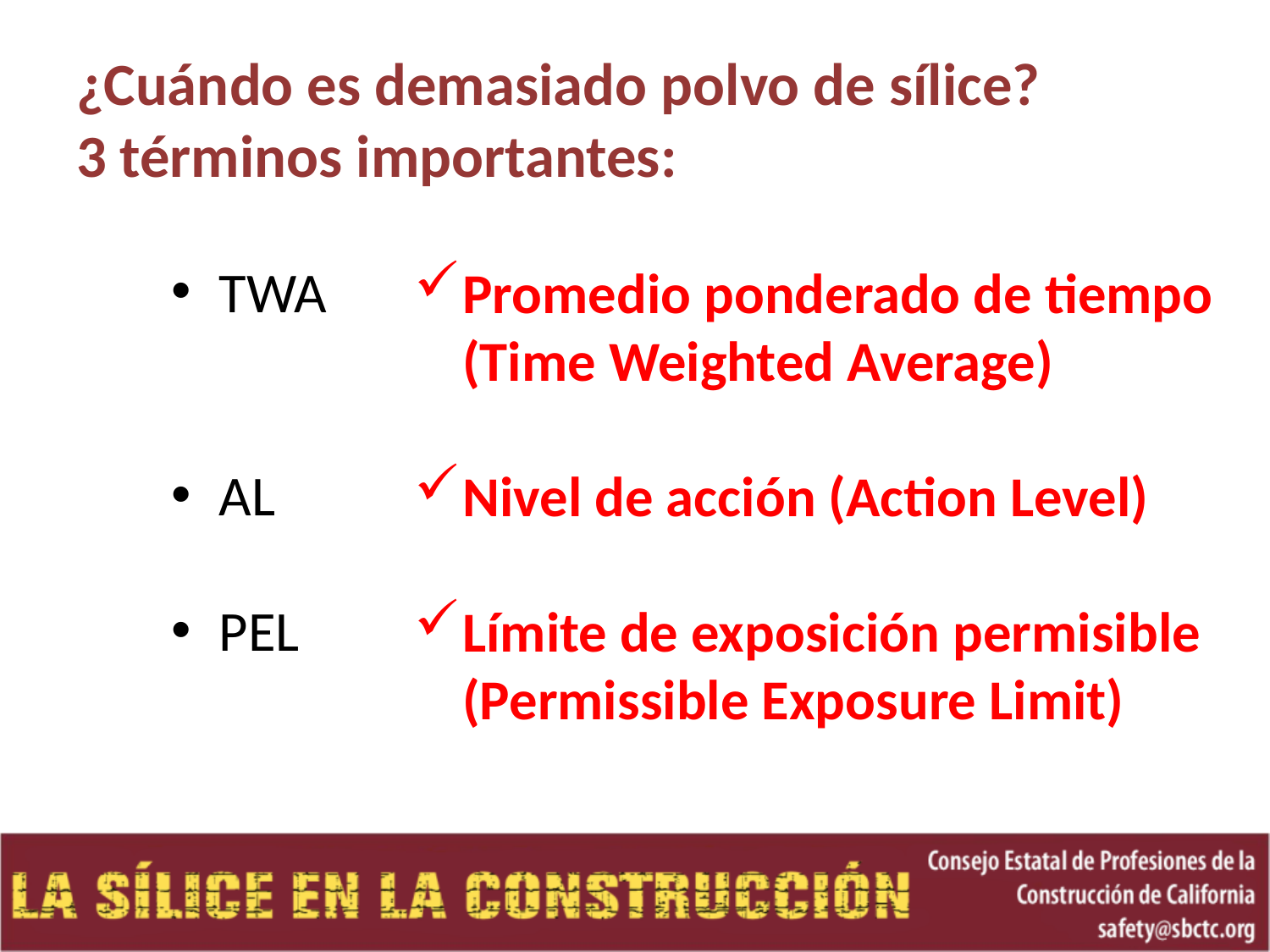

# ¿Cuándo es demasiado polvo de sílice? 3 términos importantes:
TWA

AL

PEL

Promedio ponderado de tiempo (Time Weighted Average)

Nivel de acción (Action Level)

Límite de exposición permisible (Permissible Exposure Limit)